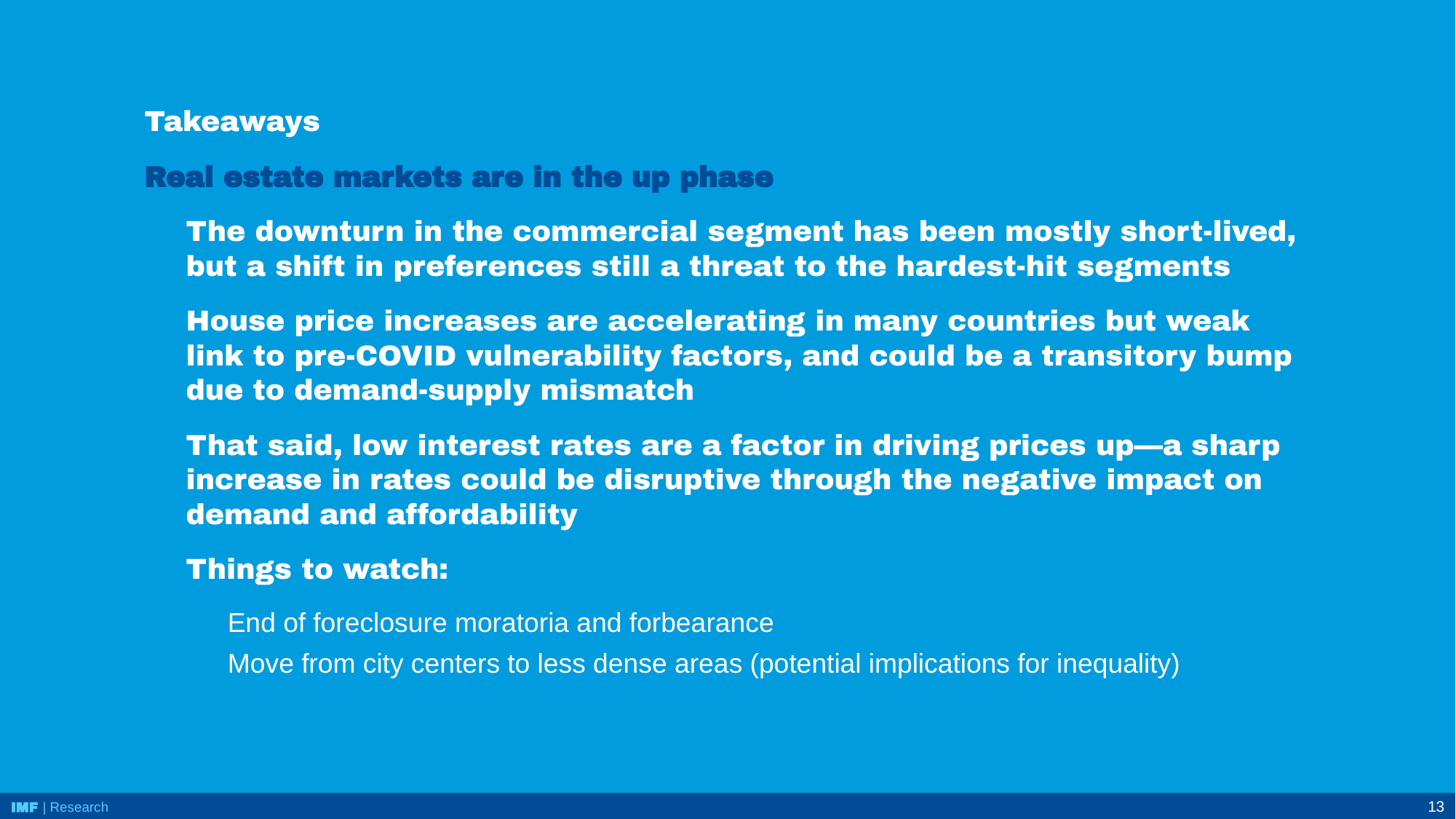

Takeaways
Real estate markets are in the up phase
The downturn in the commercial segment has been mostly short-lived, but a shift in preferences still a threat to the hardest-hit segments
House price increases are accelerating in many countries but weak link to pre-COVID vulnerability factors, and could be a transitory bump due to demand-supply mismatch
That said, low interest rates are a factor in driving prices up—a sharp increase in rates could be disruptive through the negative impact on demand and affordability
Things to watch:
End of foreclosure moratoria and forbearance
Move from city centers to less dense areas (potential implications for inequality)